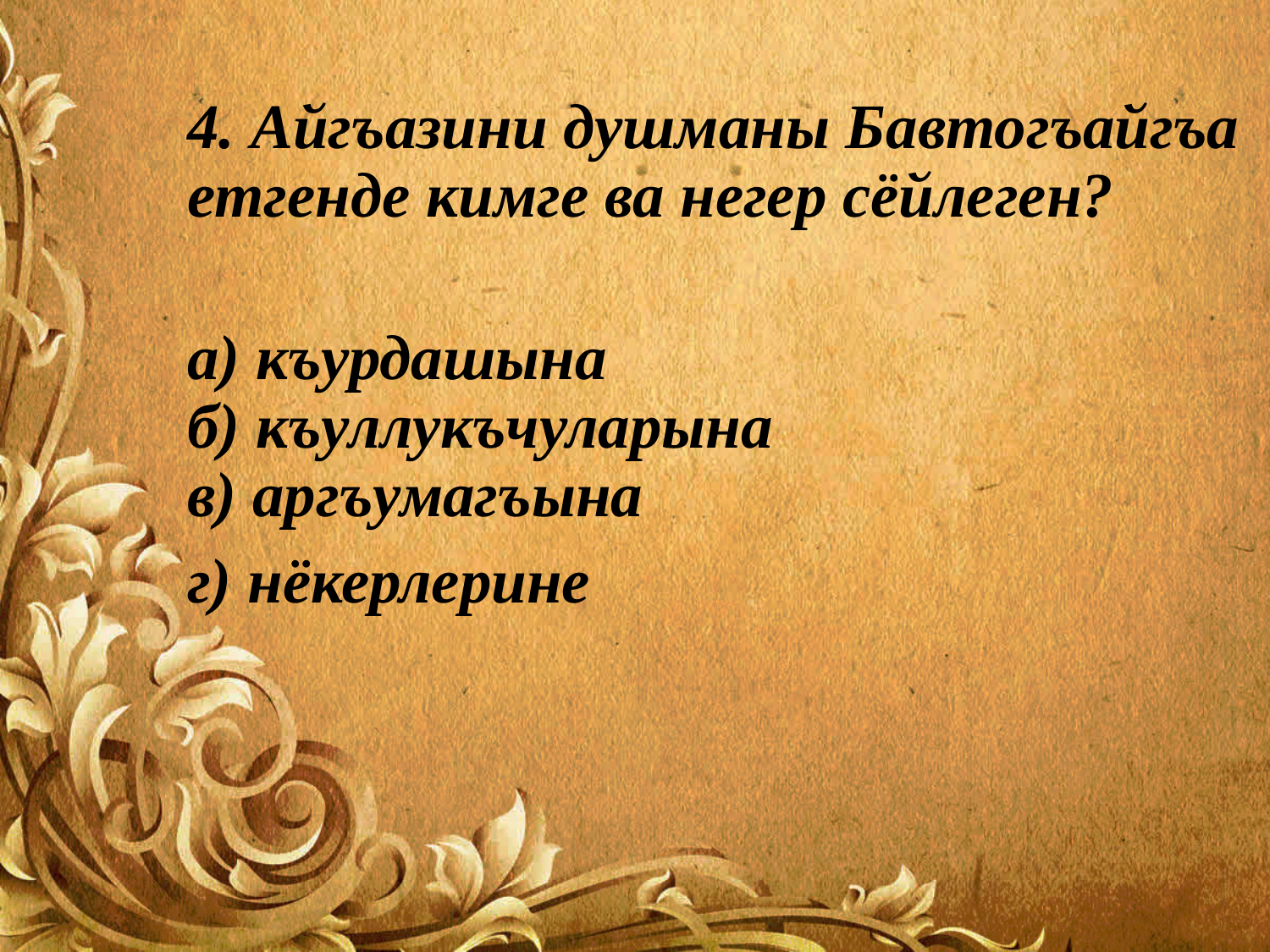

4. Айгъазини душманы Бавтогъайгъа етгенде кимге ва негер сёйлеген?
а) къурдашына
б) къуллукъчуларына
в) аргъумагъына
г) нёкерлерине